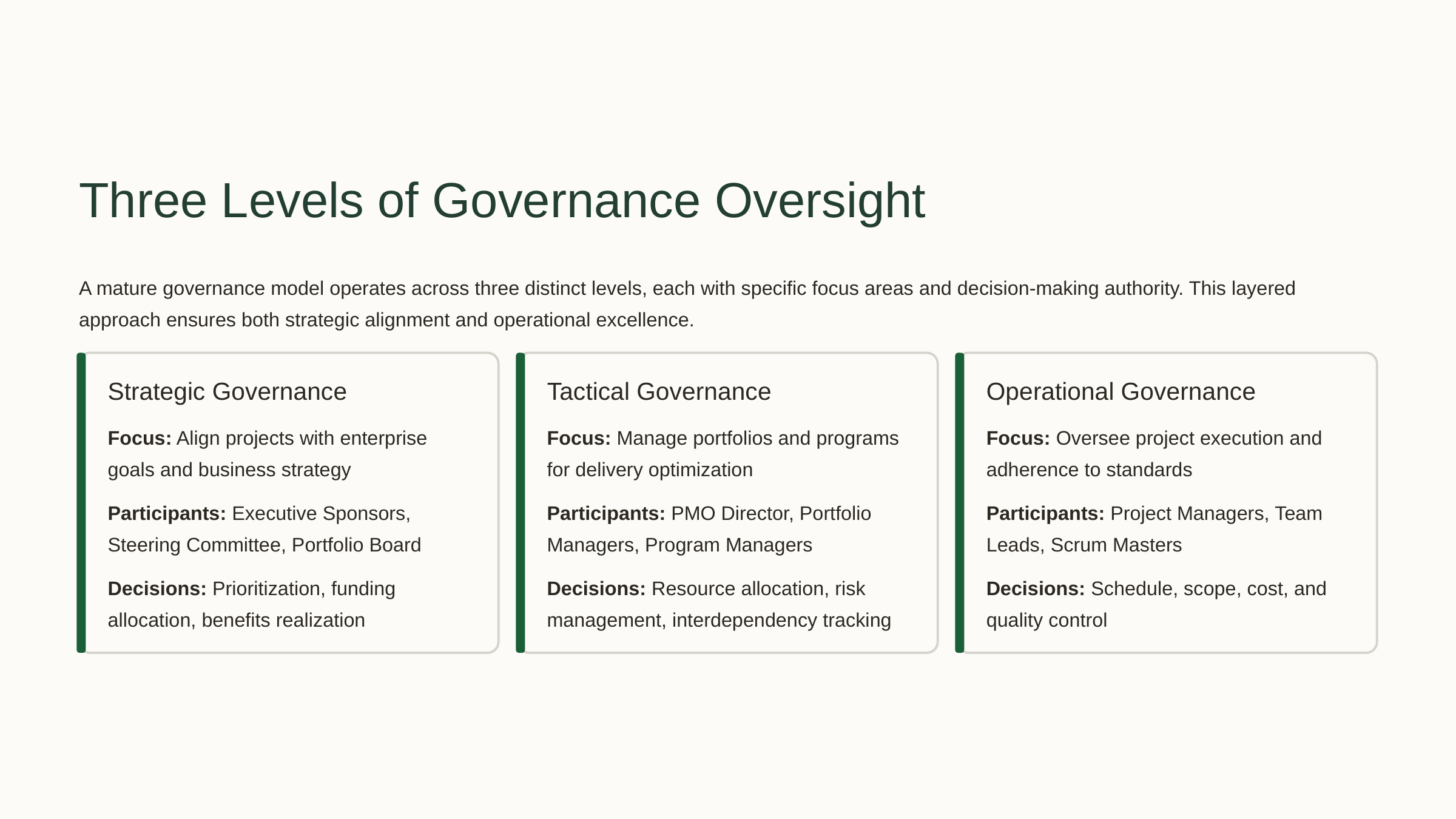

Three Levels of Governance Oversight
A mature governance model operates across three distinct levels, each with specific focus areas and decision-making authority. This layered approach ensures both strategic alignment and operational excellence.

Strategic Governance
Tactical Governance
Operational Governance
Focus: Align projects with enterprise goals and business strategy
Focus: Manage portfolios and programs for delivery optimization
Focus: Oversee project execution and adherence to standards
Participants: Executive Sponsors, Steering Committee, Portfolio Board
Participants: PMO Director, Portfolio Managers, Program Managers
Participants: Project Managers, Team Leads, Scrum Masters
Decisions: Prioritization, funding allocation, benefits realization
Decisions: Resource allocation, risk management, interdependency tracking
Decisions: Schedule, scope, cost, and quality control